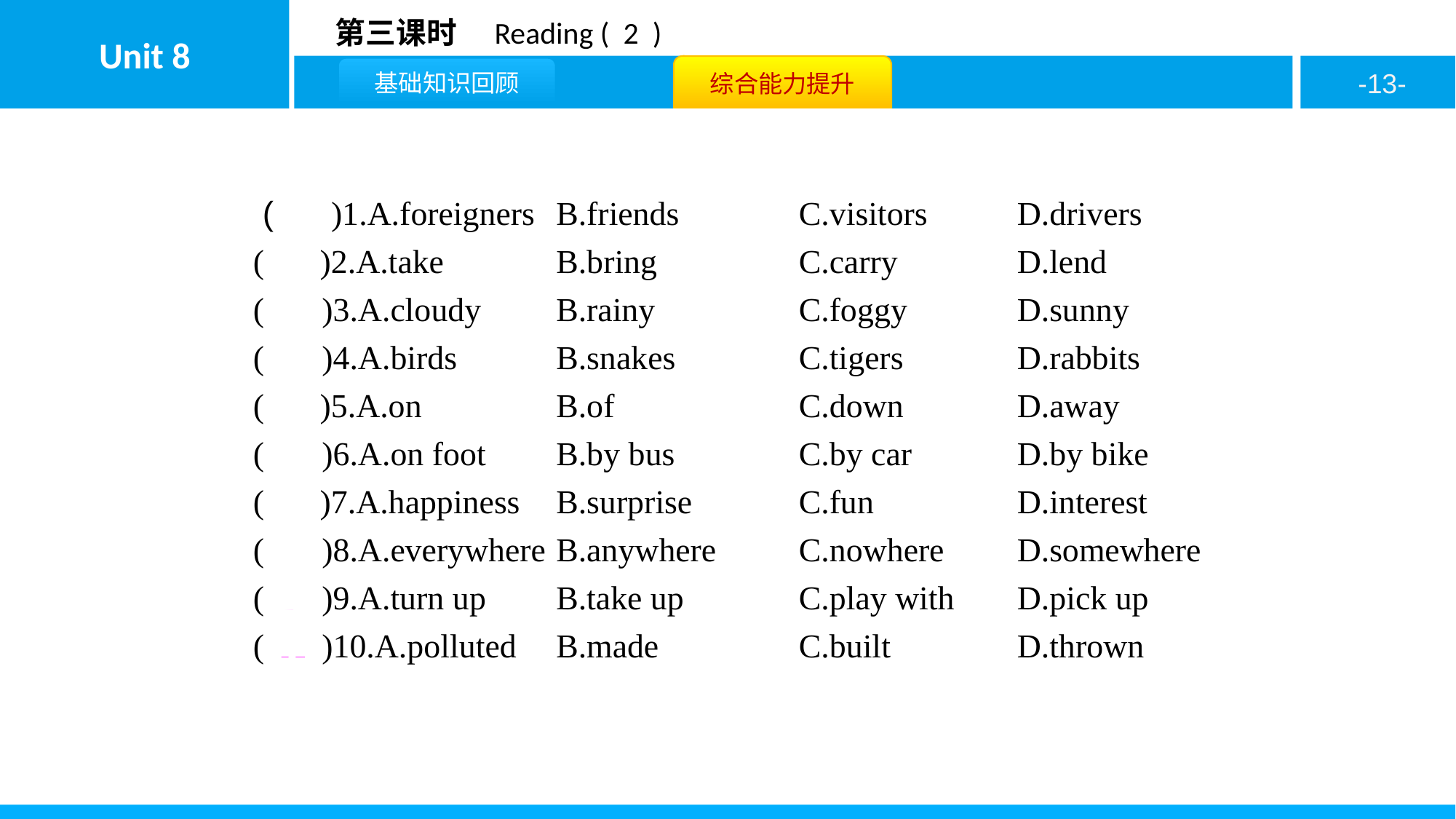

(  C  )1.A.foreigners	B.friends 		C.visitors	D.drivers
(  B  )2.A.take		B.bring		C.carry		D.lend
(  D  )3.A.cloudy	B.rainy		C.foggy		D.sunny
(  A  )4.A.birds		B.snakes		C.tigers		D.rabbits
(  C  )5.A.on		B.of			C.down		D.away
(  D  )6.A.on foot	B.by bus 		C.by car	D.by bike
(  B  )7.A.happiness	B.surprise 	C.fun		D.interest
(  A  )8.A.everywhere	B.anywhere 	C.nowhere	D.somewhere
(  D  )9.A.turn up	B.take up 	C.play with	D.pick up
(  A  )10.A.polluted	B.made 		C.built		D.thrown